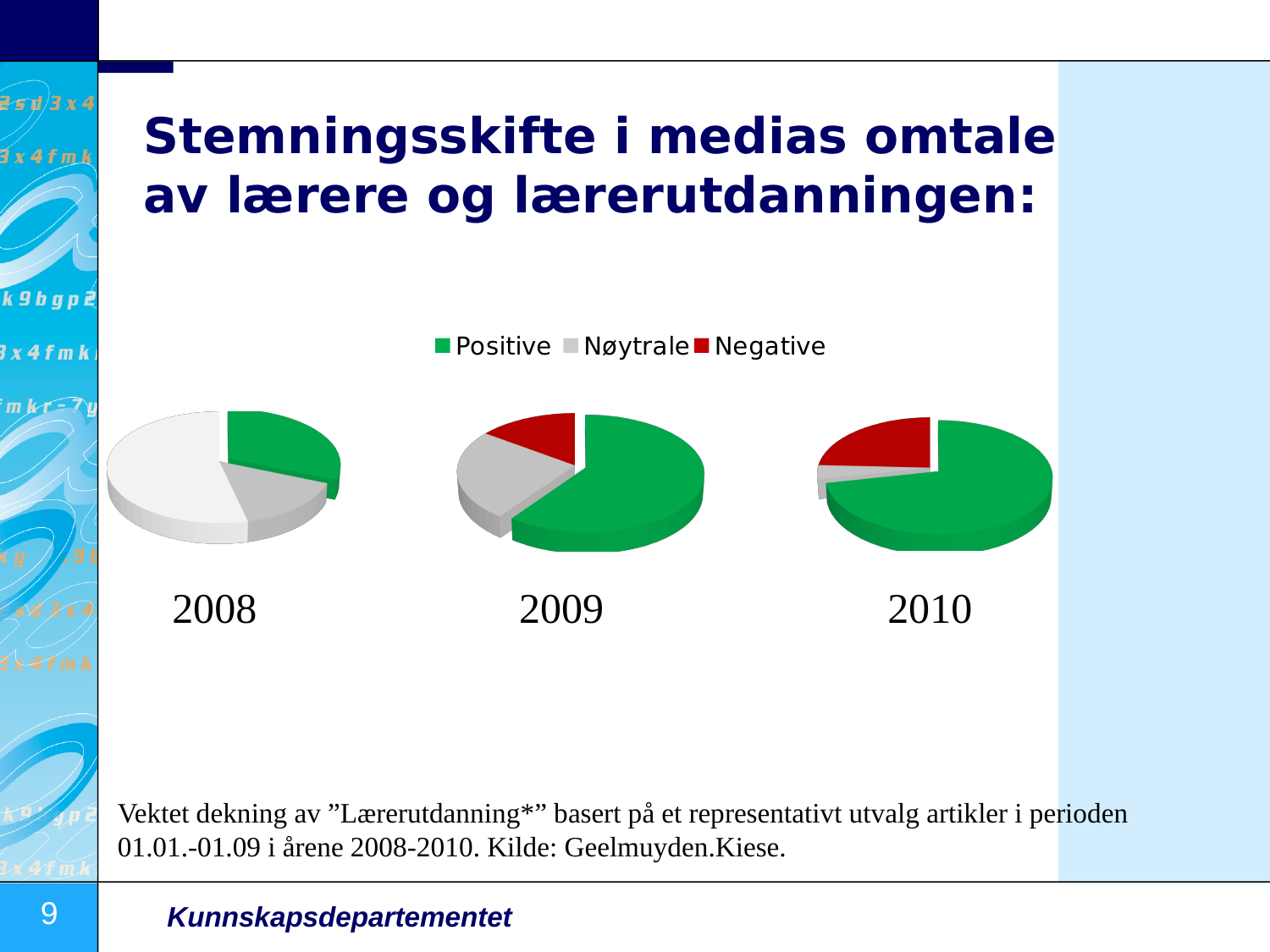

# Stemningsskifte i medias omtale av lærere og lærerutdanningen:

[unsupported chart]

[unsupported chart]

[unsupported chart]

2008
2009
2010
Vektet dekning av ”Lærerutdanning*” basert på et representativt utvalg artikler i perioden 01.01.-01.09 i årene 2008-2010. Kilde: Geelmuyden.Kiese.